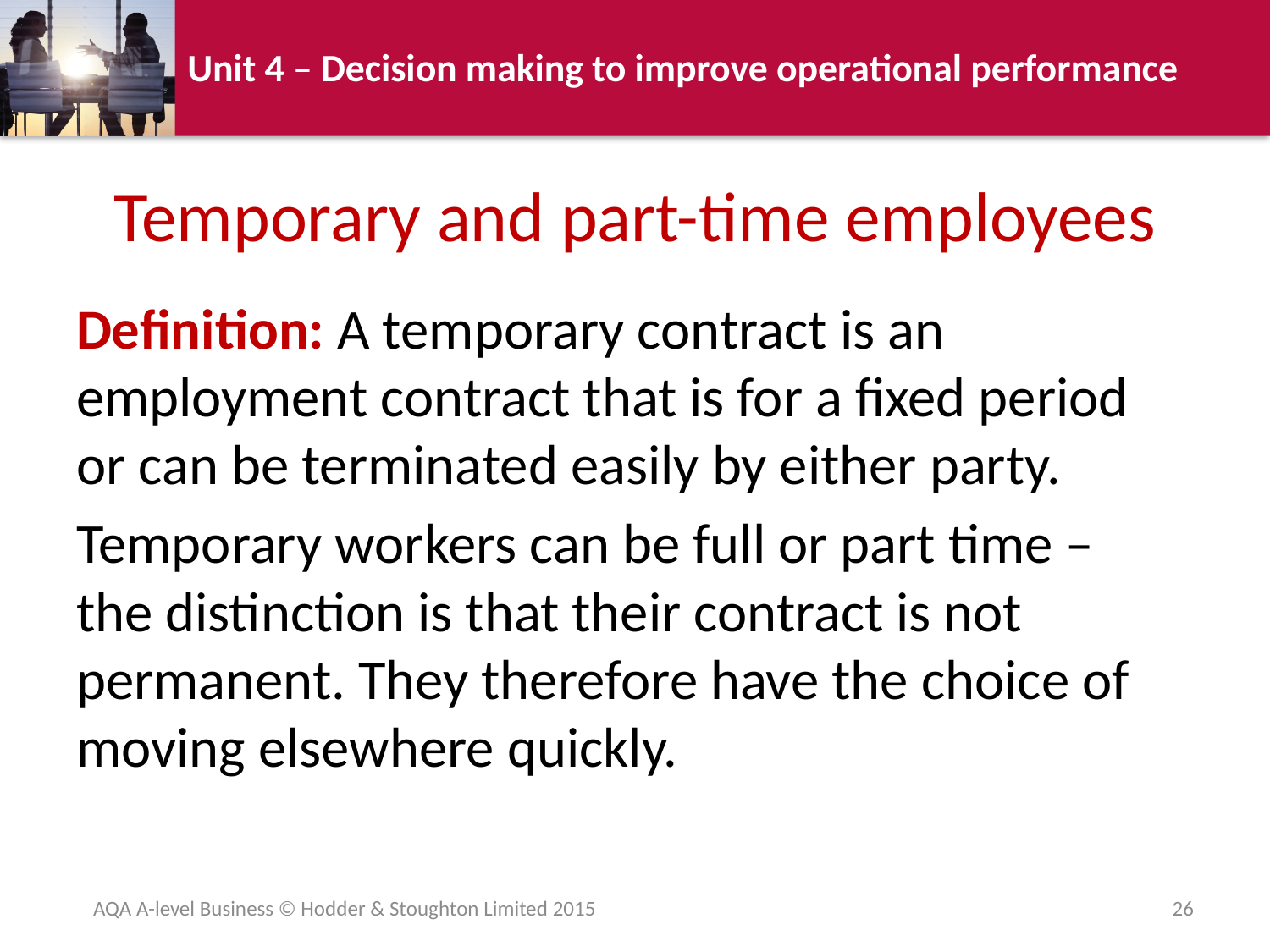

# Temporary and part-time employees
Definition: A temporary contract is an employment contract that is for a fixed period or can be terminated easily by either party.
Temporary workers can be full or part time – the distinction is that their contract is not permanent. They therefore have the choice of moving elsewhere quickly.
AQA A-level Business © Hodder & Stoughton Limited 2015
26